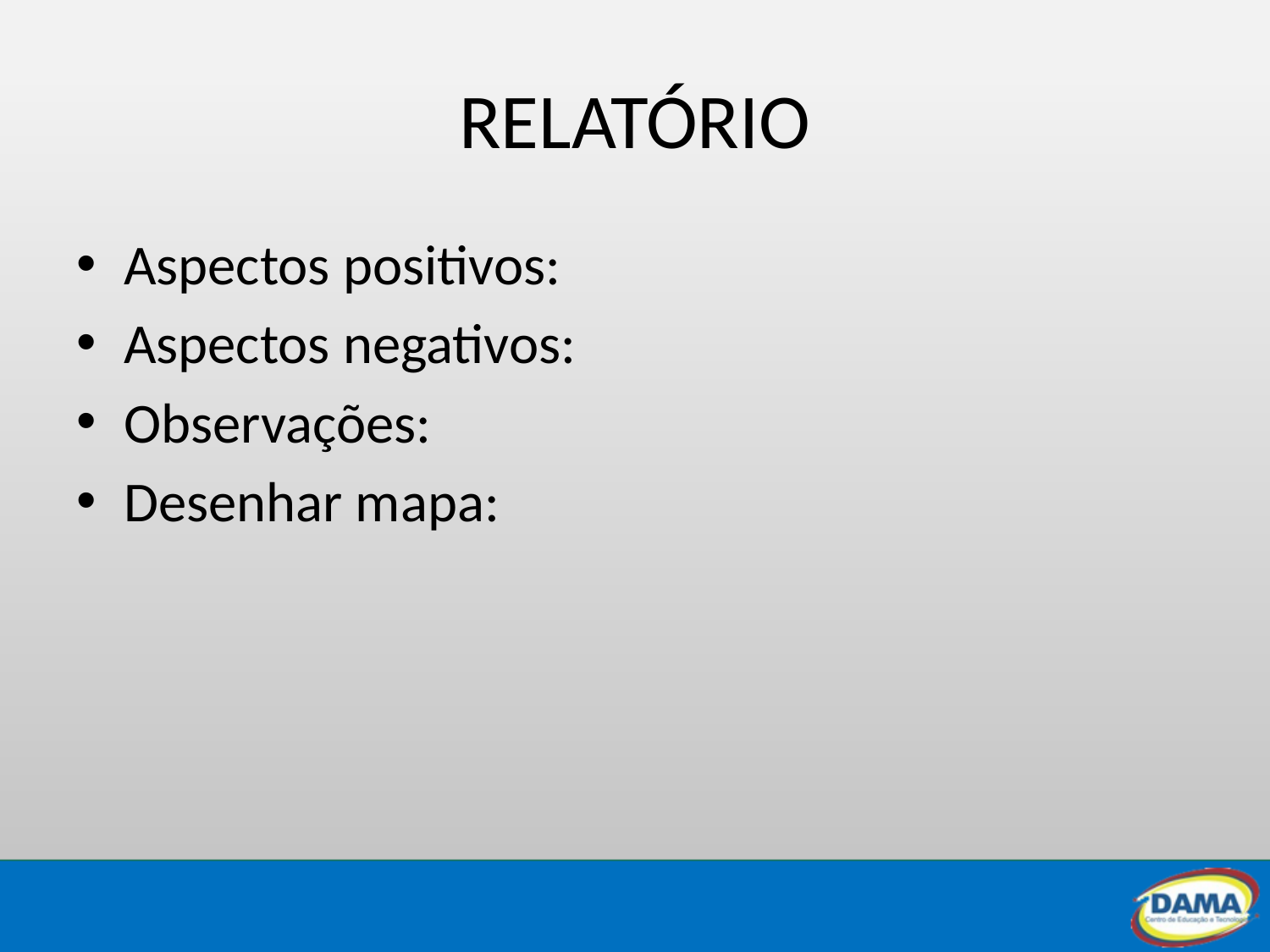

# RELATÓRIO
Aspectos positivos:
Aspectos negativos:
Observações:
Desenhar mapa: